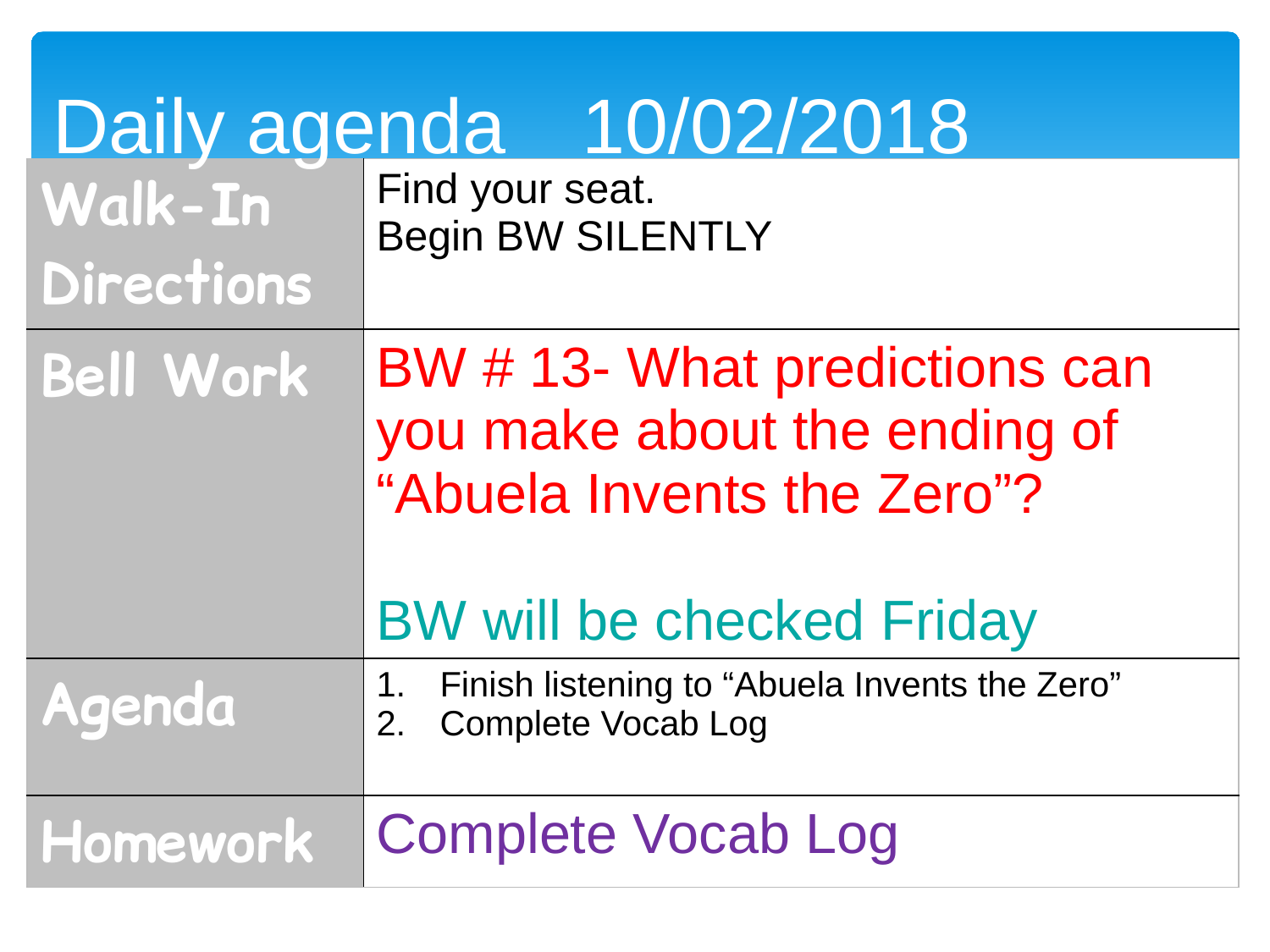

Daily agenda	 10/02/2018
| Walk-In Directions | Find your seat. Begin BW SILENTLY |
| --- | --- |
| Bell Work | BW # 13- What predictions can you make about the ending of “Abuela Invents the Zero”? BW will be checked Friday |
| Agenda | Finish listening to “Abuela Invents the Zero” Complete Vocab Log |
| Homework | Complete Vocab Log |